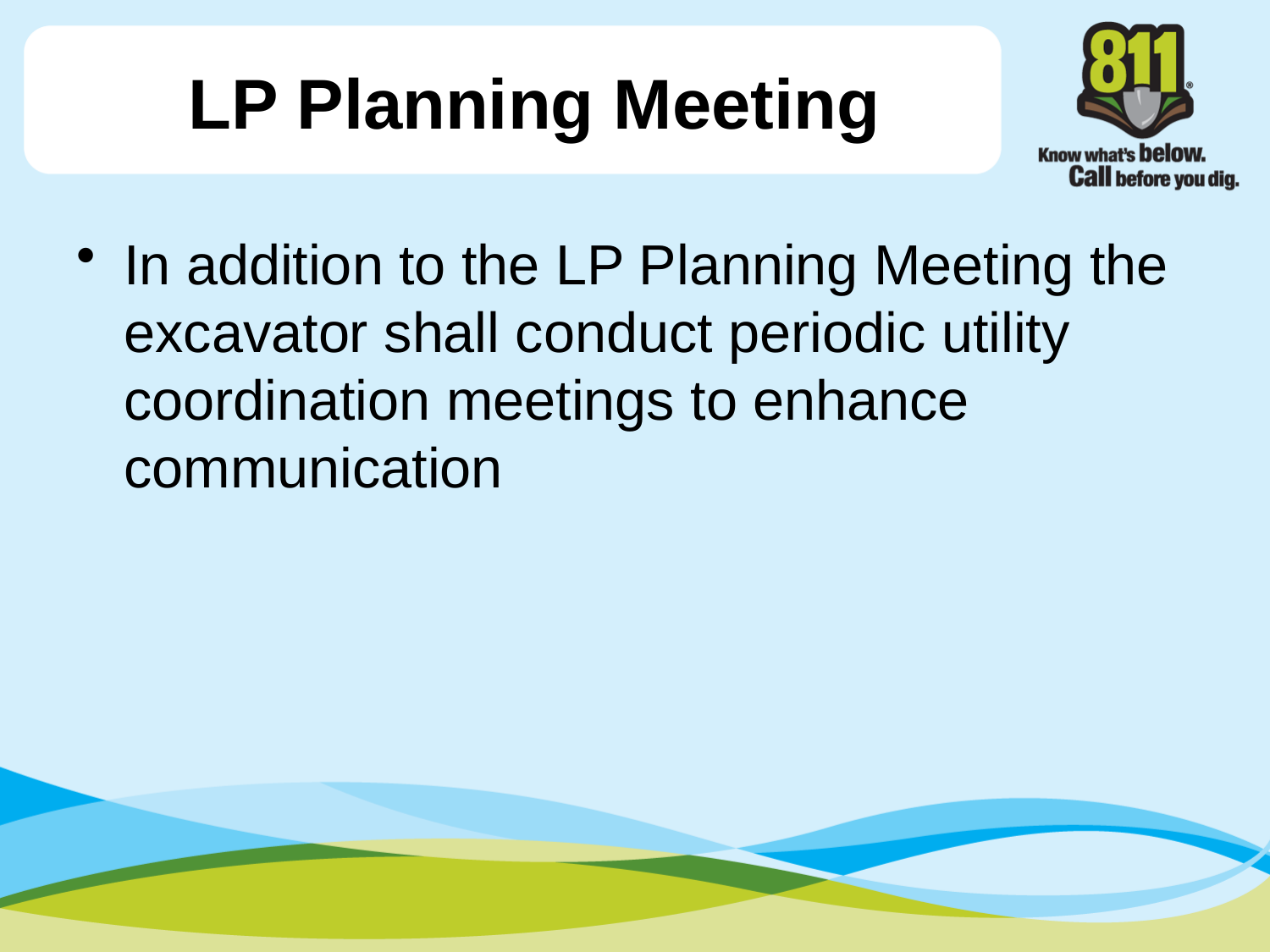

# LP Planning Meeting
In addition to the LP Planning Meeting the excavator shall conduct periodic utility coordination meetings to enhance communication